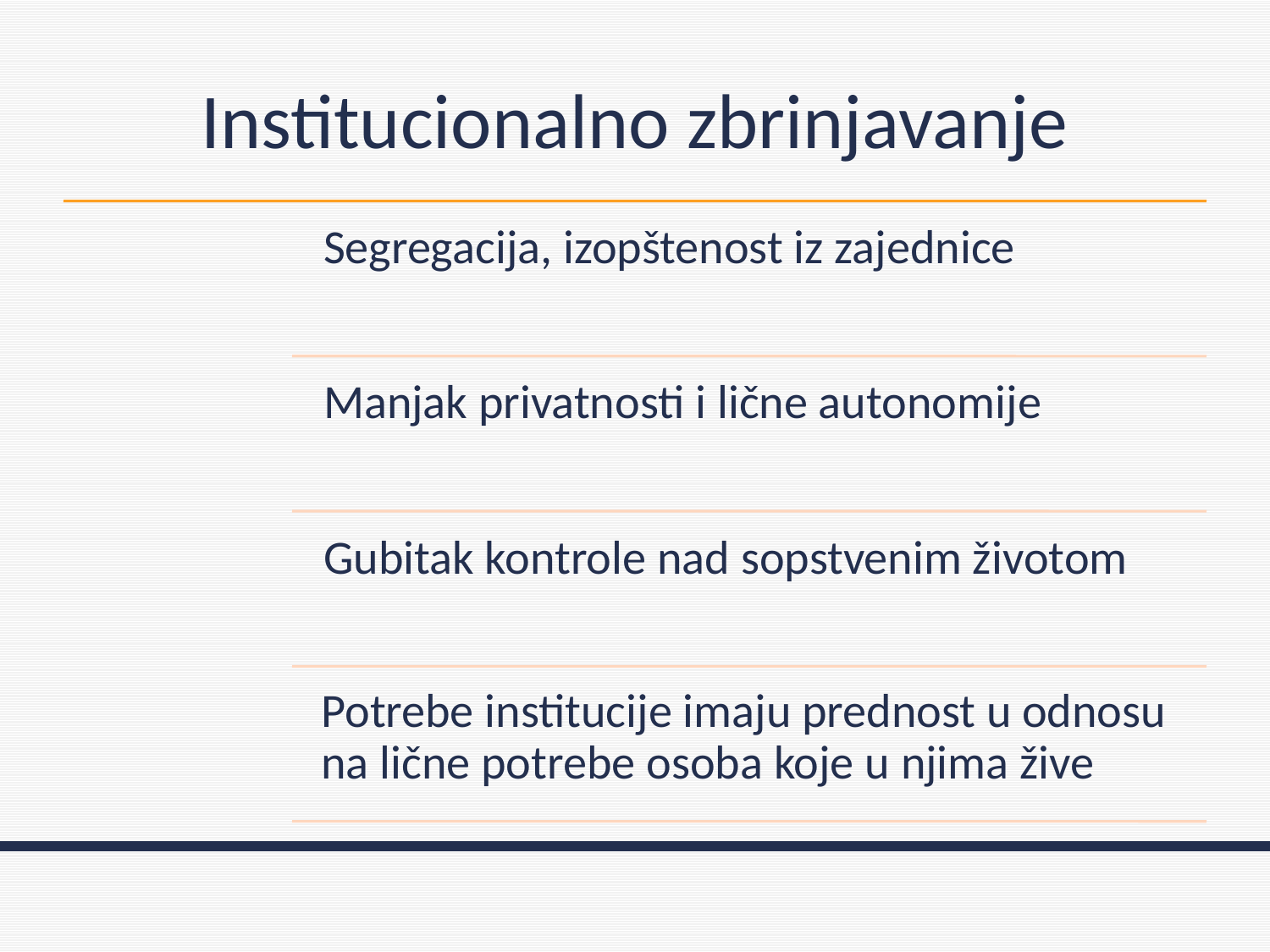

# Institucionalno zbrinjavanje

Segregacija, izopštenost iz zajednice
Manjak privatnosti i lične autonomije
Gubitak kontrole nad sopstvenim životom
Potrebe institucije imaju prednost u odnosu na lične potrebe osoba koje u njima žive